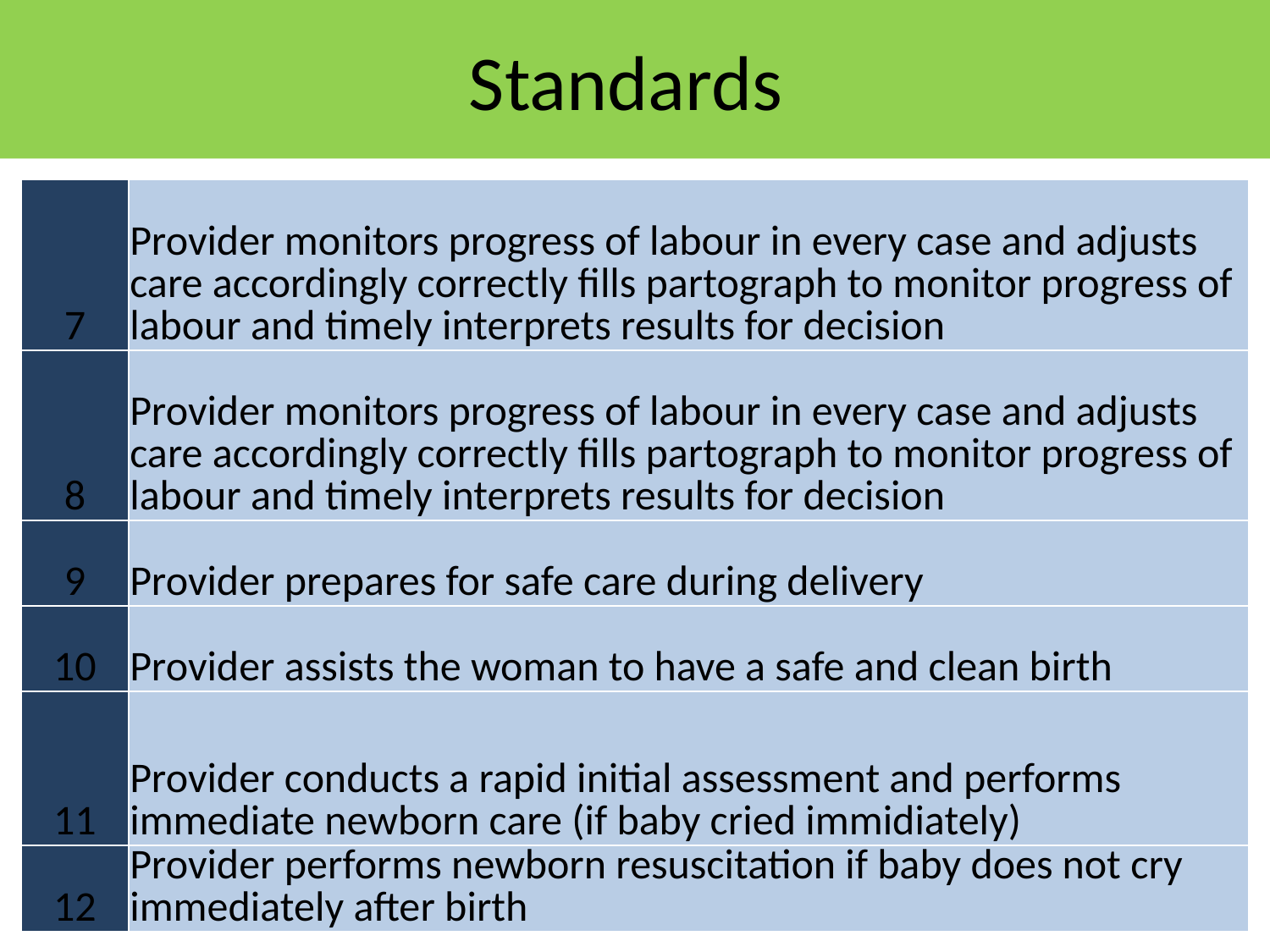

# Standards
| 7 | Provider monitors progress of labour in every case and adjusts care accordingly correctly fills partograph to monitor progress of labour and timely interprets results for decision |
| --- | --- |
| 8 | Provider monitors progress of labour in every case and adjusts care accordingly correctly fills partograph to monitor progress of labour and timely interprets results for decision |
| 9 | Provider prepares for safe care during delivery |
| 10 | Provider assists the woman to have a safe and clean birth |
| 11 | Provider conducts a rapid initial assessment and performs immediate newborn care (if baby cried immidiately) |
| 12 | Provider performs newborn resuscitation if baby does not cry immediately after birth |